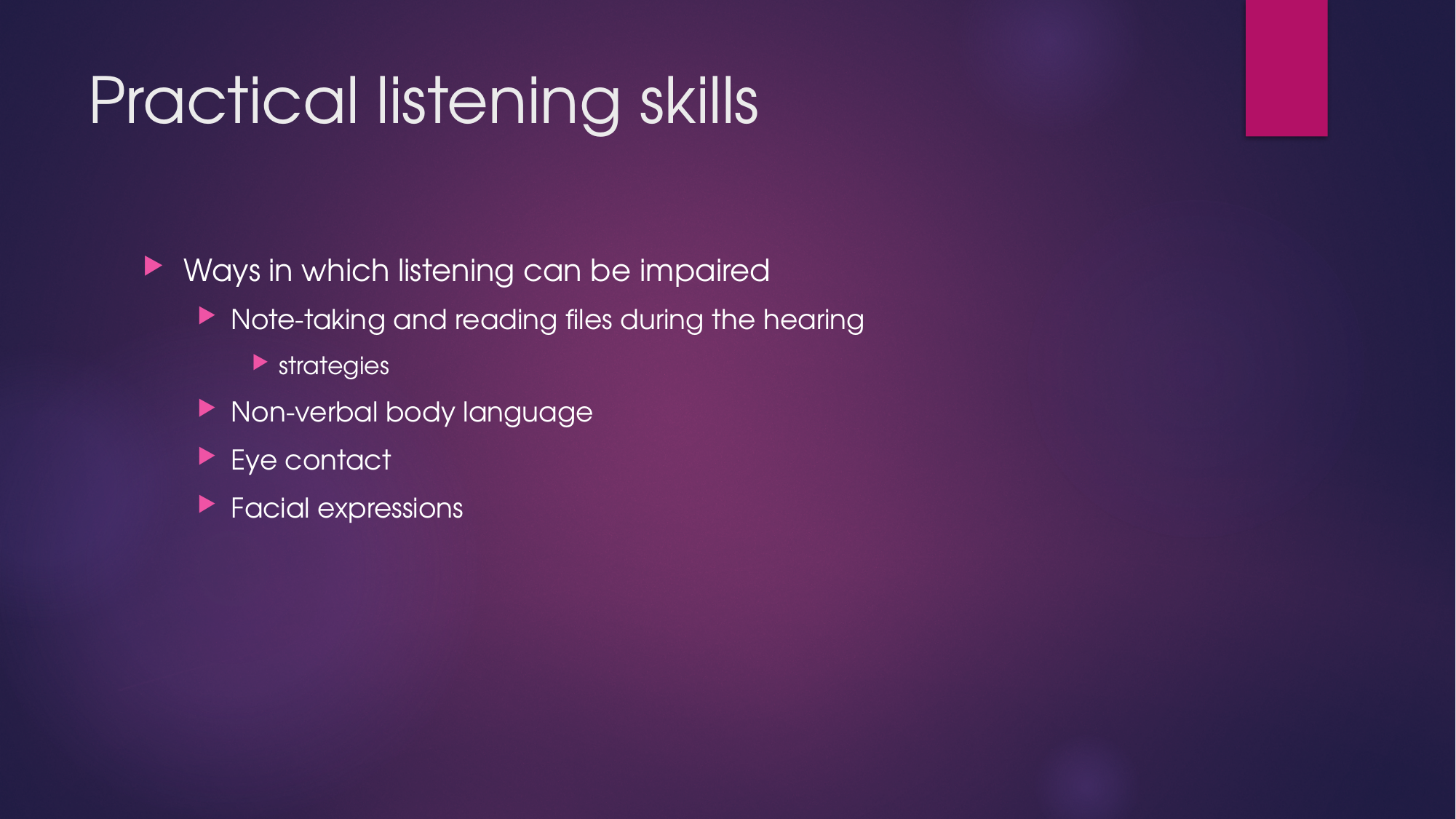

# Practical listening skills
Ways in which listening can be impaired
Note-taking and reading files during the hearing
strategies
Non-verbal body language
Eye contact
Facial expressions